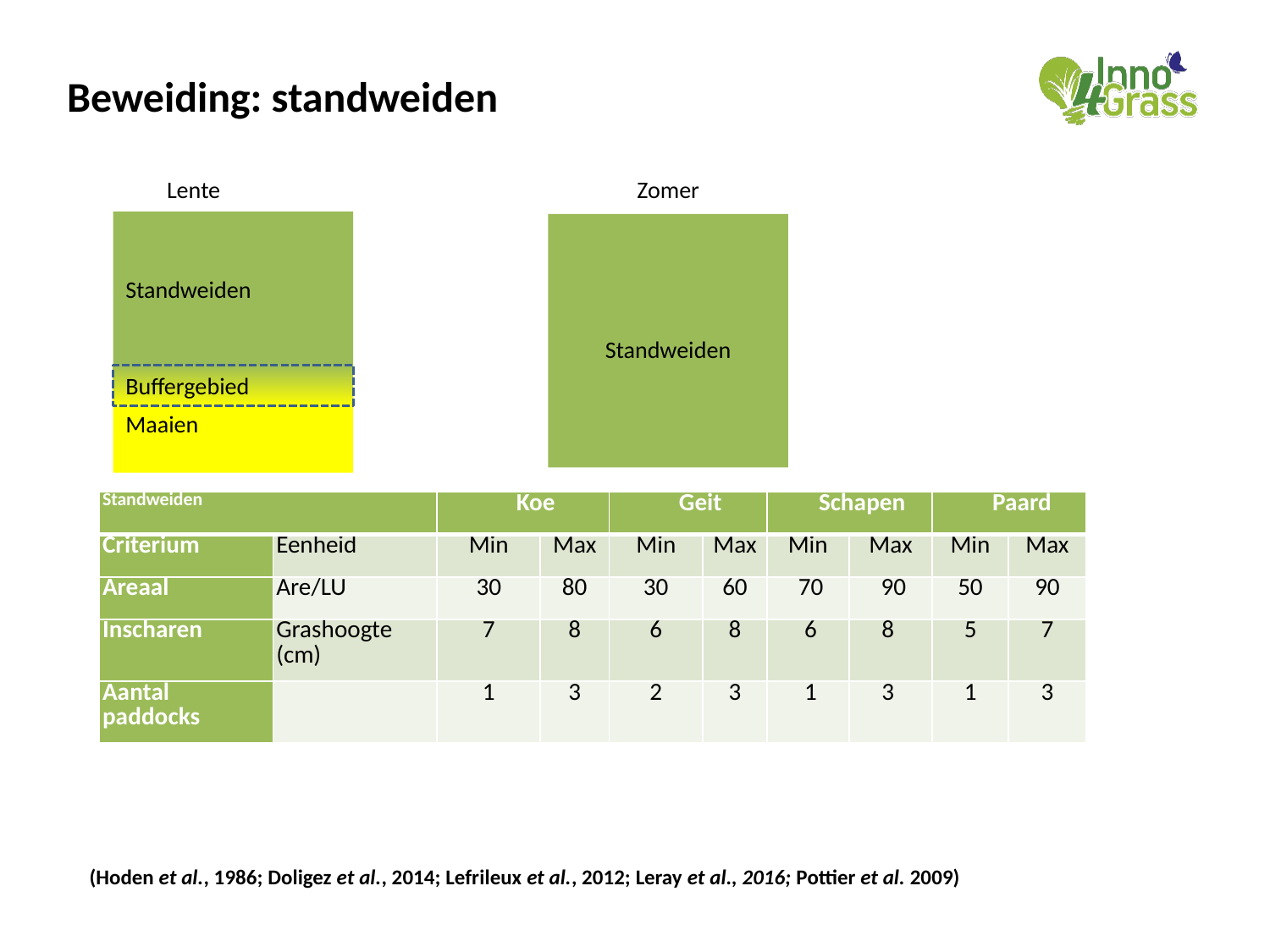

Beweiding: standweiden
Lente
Zomer

Standweiden

Standweiden

Buffergebied
Maaien

| Standweiden |  | Koe |  | Geit |  | Schapen |  | Paard |  |
| --- | --- | --- | --- | --- | --- | --- | --- | --- | --- |
| Criterium | Eenheid | Min | Max | Min | Max | Min | Max | Min | Max |
| Areaal | Are/LU | 30 | 80 | 30 | 60 | 70 | 90 | 50 | 90 |
| Inscharen | Grashoogte (cm) | 7 | 8 | 6 | 8 | 6 | 8 | 5 | 7 |
| Aantal paddocks |  | 1 | 3 | 2 | 3 | 1 | 3 | 1 | 3 |
(Hoden et al., 1986; Doligez et al., 2014; Lefrileux et al., 2012; Leray et al., 2016; Pottier et al. 2009)